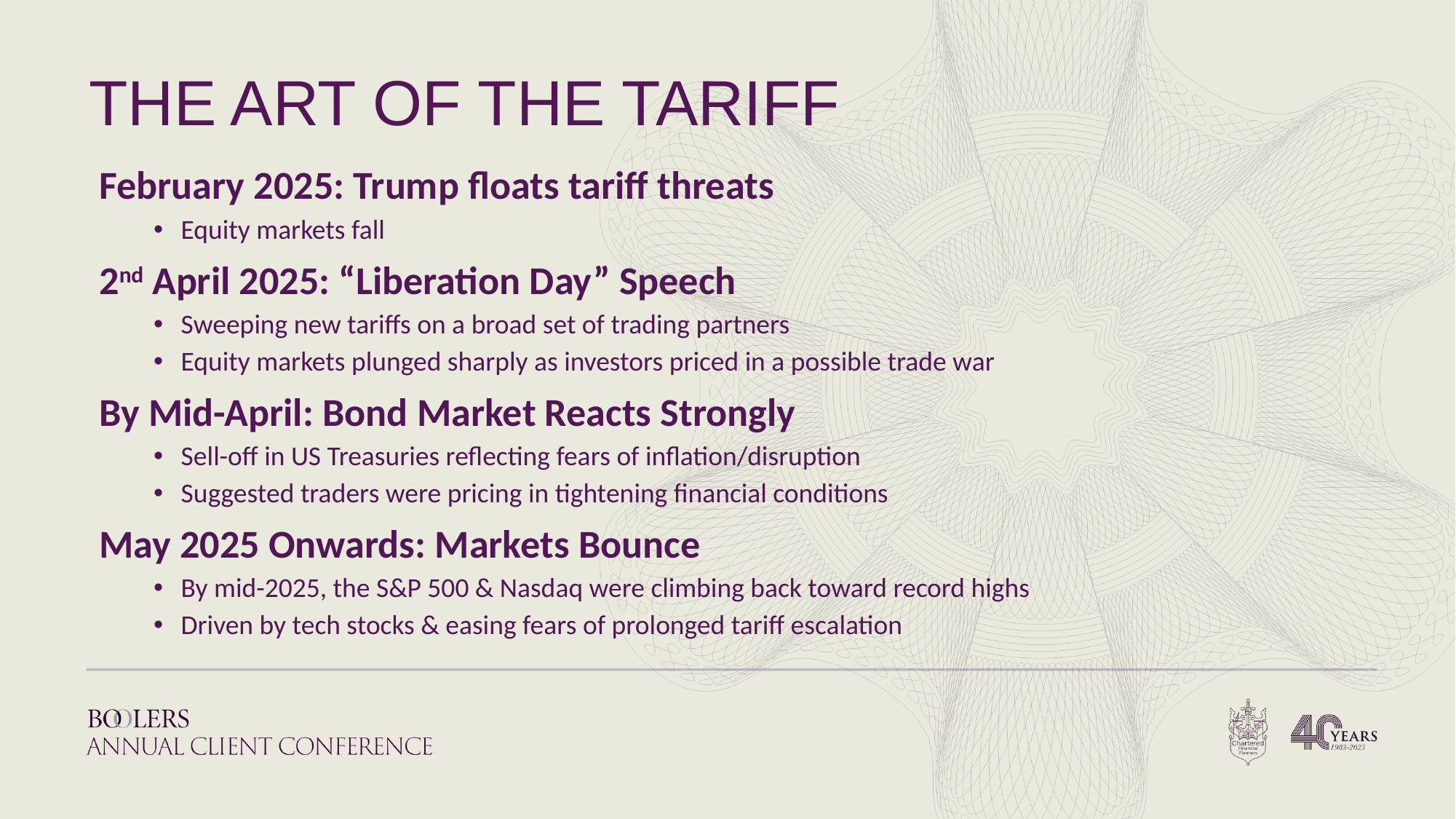

THE ART OF THE TARIFF
February 2025: Trump floats tariff threats
Equity markets fall
2nd April 2025: “Liberation Day” Speech
Sweeping new tariffs on a broad set of trading partners
Equity markets plunged sharply as investors priced in a possible trade war
By Mid-April: Bond Market Reacts Strongly
Sell-off in US Treasuries reflecting fears of inflation/disruption
Suggested traders were pricing in tightening financial conditions
May 2025 Onwards: Markets Bounce
By mid-2025, the S&P 500 & Nasdaq were climbing back toward record highs
Driven by tech stocks & easing fears of prolonged tariff escalation